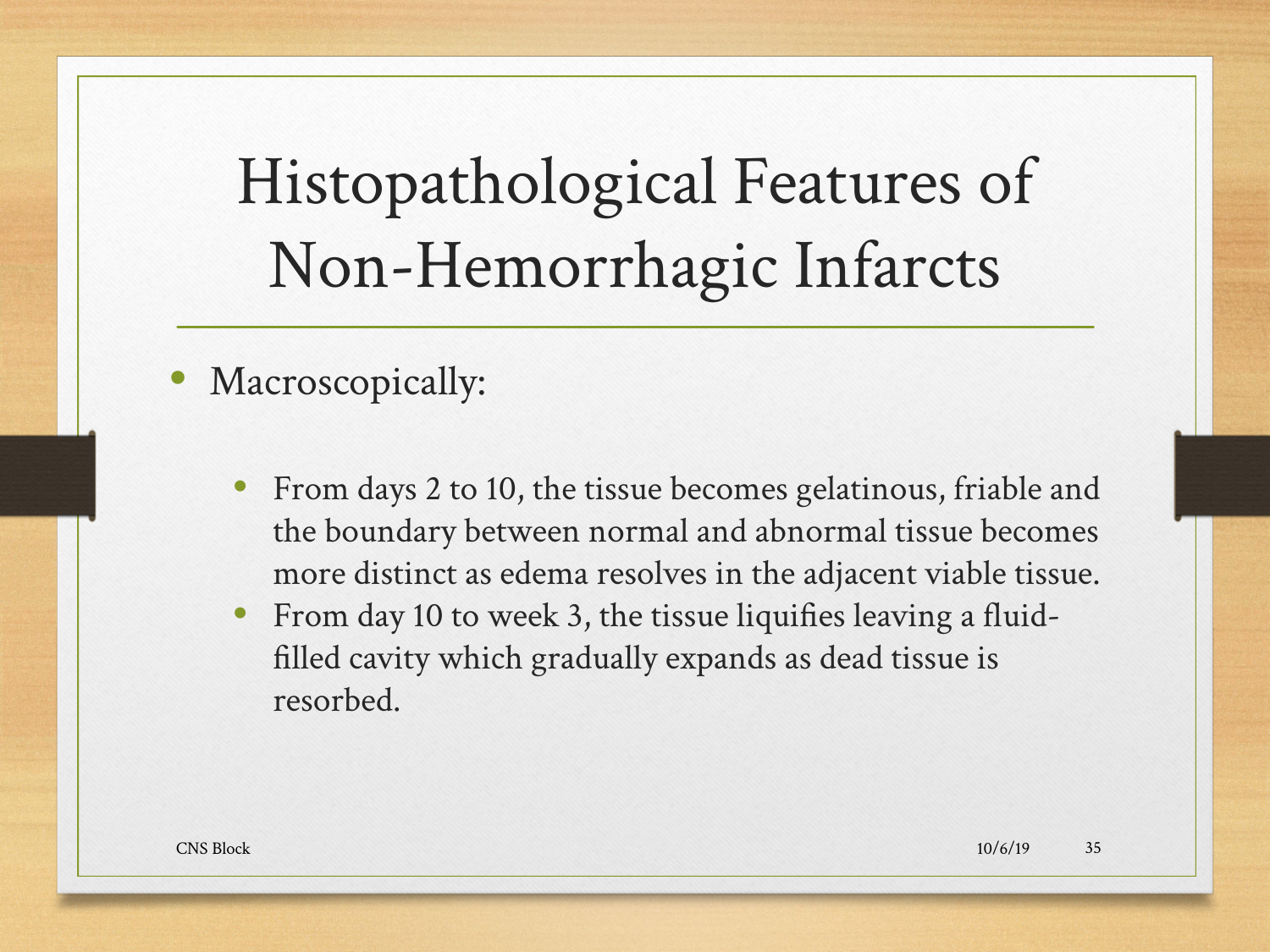

Histopathological Features of Non-Hemorrhagic Infarcts
Macroscopically:

From days 2 to 10, the tissue becomes gelatinous, friable and the boundary between normal and abnormal tissue becomes more distinct as edema resolves in the adjacent viable tissue.
From day 10 to week 3, the tissue liquifies leaving a fluid-filled cavity which gradually expands as dead tissue is resorbed.
CNS Block
10/6/19
35